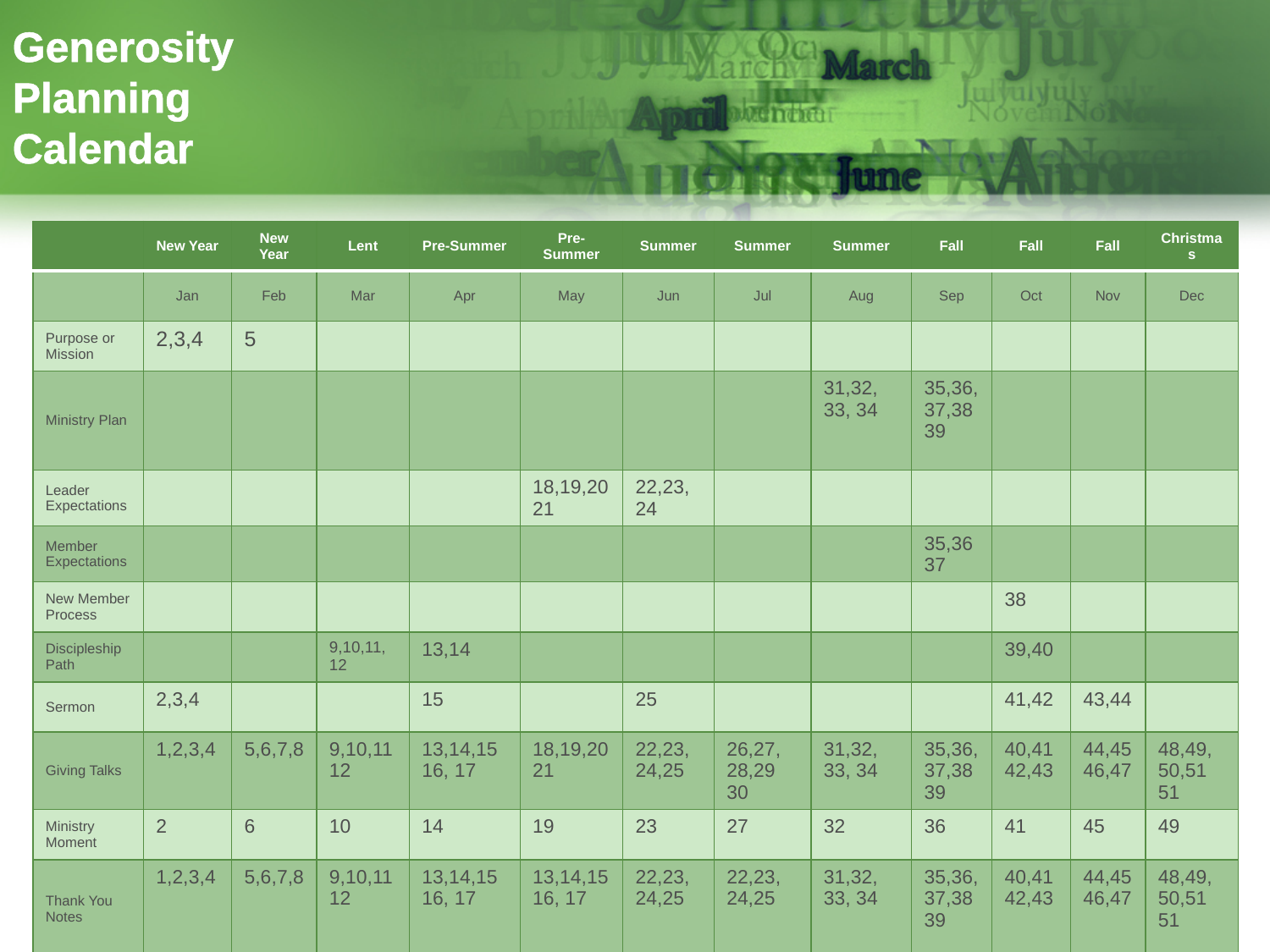

Generosity
Planning
Calendar
|  | New Year | New Year | Lent | Pre-Summer | Pre-Summer | Summer | Summer | Summer | Fall | Fall | Fall | Christmas |
| --- | --- | --- | --- | --- | --- | --- | --- | --- | --- | --- | --- | --- |
|  | Jan | Feb | Mar | Apr | May | Jun | Jul | Aug | Sep | Oct | Nov | Dec |
| Purpose or Mission | 2,3,4 | 5 |  |  |  |  |  |  |  |  |  |  |
| Ministry Plan |  |  |  |  |  |  |  | 31,32, 33, 34 | 35,36,37,3839 |  |  |  |
| Leader Expectations |  |  |  |  | 18,19,20 21 | 22,23, 24 |  |  |  |  |  |  |
| Member Expectations |  |  |  |  |  |  |  |  | 35,36 37 |  |  |  |
| New Member Process |  |  |  |  |  |  |  |  |  | 38 |  |  |
| Discipleship Path |  |  | 9,10,11, 12 | 13,14 |  |  |  |  |  | 39,40 |  |  |
| Sermon | 2,3,4 |  |  | 15 |  | 25 |  |  |  | 41,42 | 43,44 |  |
| Giving Talks | 1,2,3,4 | 5,6,7,8 | 9,10,11 12 | 13,14,15 16, 17 | 18,19,2021 | 22,23, 24,25 | 26,27, 28,29 30 | 31,32, 33, 34 | 35,36,37,3839 | 40,41 42,43 | 44,4546,47 | 48,49, 50,51 51 |
| Ministry Moment | 2 | 6 | 10 | 14 | 19 | 23 | 27 | 32 | 36 | 41 | 45 | 49 |
| Thank You Notes | 1,2,3,4 | 5,6,7,8 | 9,10,11 12 | 13,14,15 16, 17 | 13,14,15 16, 17 | 22,23, 24,25 | 22,23, 24,25 | 31,32, 33, 34 | 35,36,37,3839 | 40,41 42,43 | 44,4546,47 | 48,49, 50,51 51 |
| Key Relationship Plan | 1,2 |  | 11,12 |  |  | 22,23, 24,25 | 22,23, 24,25 | 31,32, 33, 34 | 35,36,37,3839 | 40,41 42,43 | 44,4546,47 | 48,49, 50,51 51 |
|  |  |  |  |  |  |  |  |  |  |  |  |  |